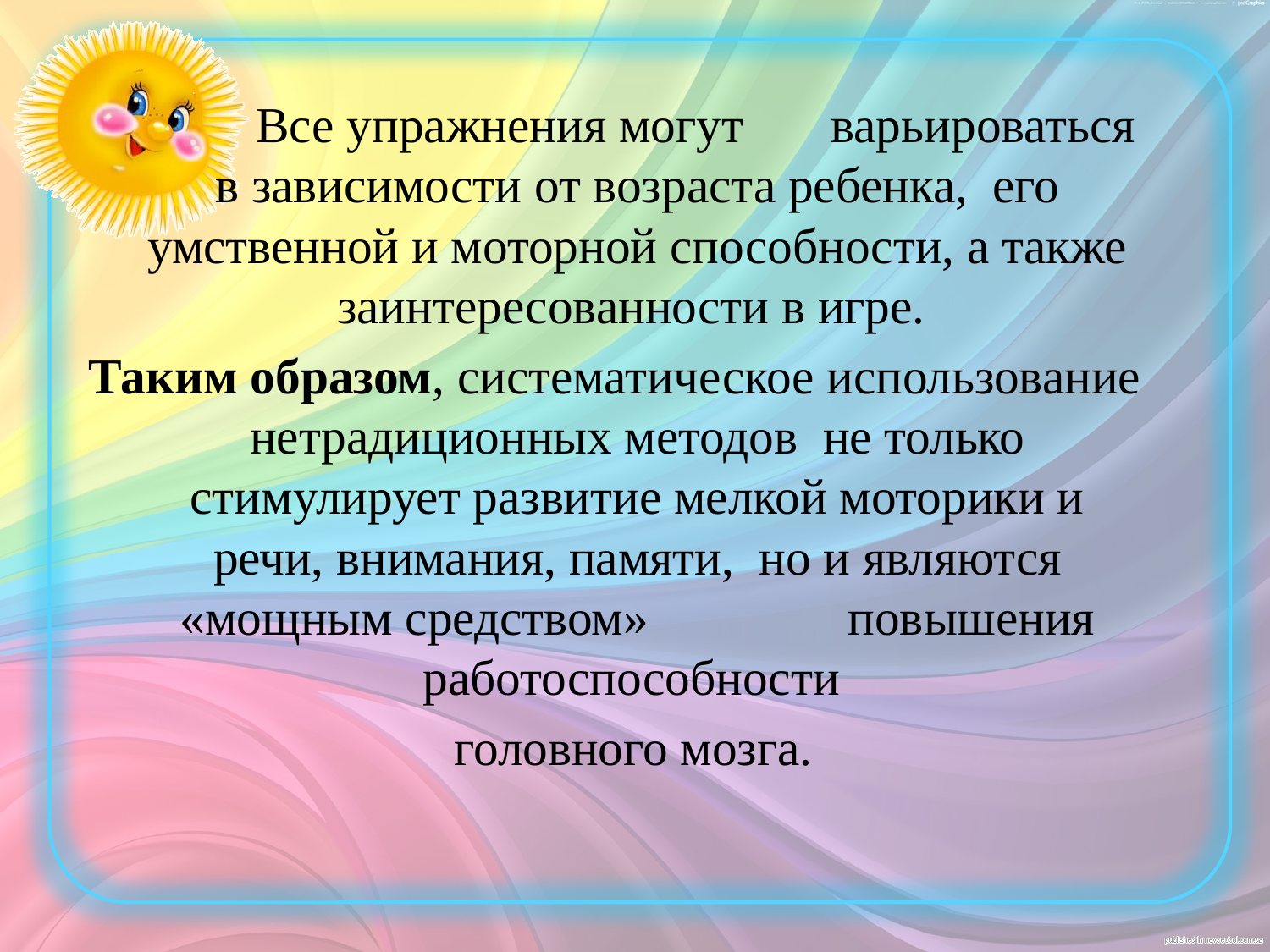

Все упражнения могут       варьироваться в зависимости от возраста ребенка,  его умственной и моторной способности, а также заинтересованности в игре.
Таким образом, систематическое использование нетрадиционных методов  не только стимулирует развитие мелкой моторики и речи, внимания, памяти,  но и являются «мощным средством»                повышения работоспособности
    головного мозга.